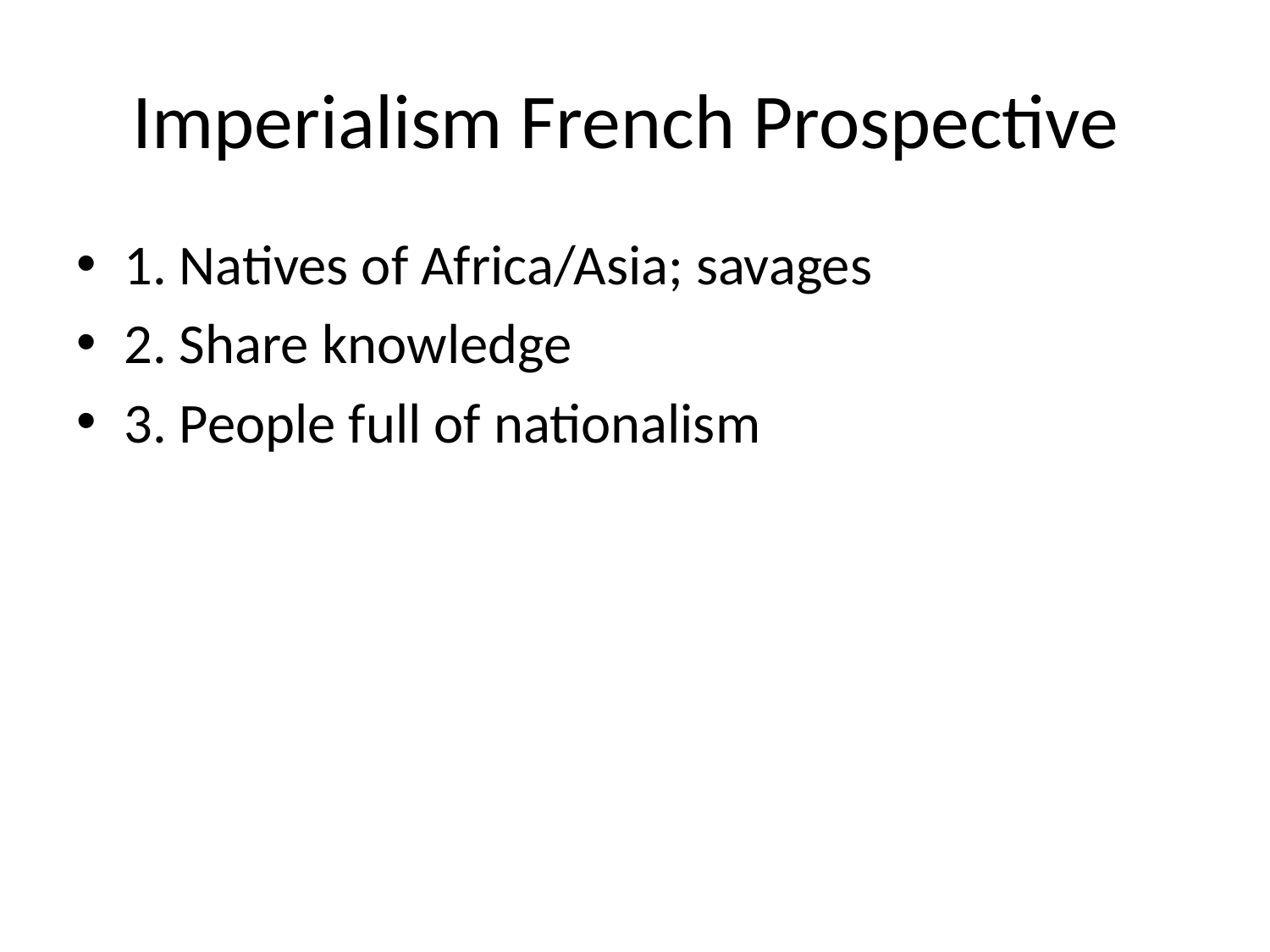

# Imperialism French Prospective
1. Natives of Africa/Asia; savages
2. Share knowledge
3. People full of nationalism